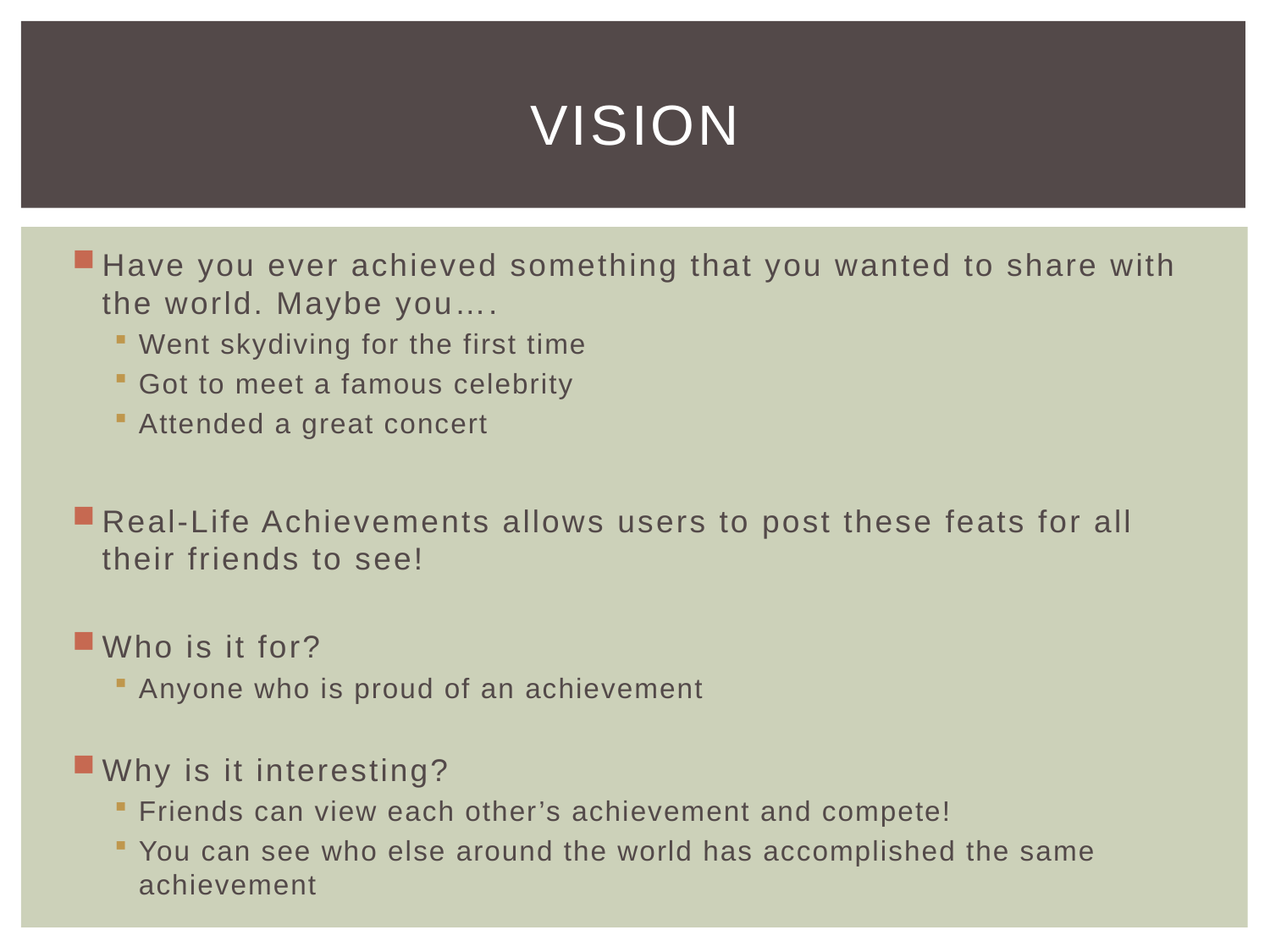

# Vision
Have you ever achieved something that you wanted to share with the world. Maybe you….
Went skydiving for the first time
Got to meet a famous celebrity
Attended a great concert

Real-Life Achievements allows users to post these feats for all their friends to see!

Who is it for?
Anyone who is proud of an achievement

Why is it interesting?
Friends can view each other’s achievement and compete!
You can see who else around the world has accomplished the same achievement